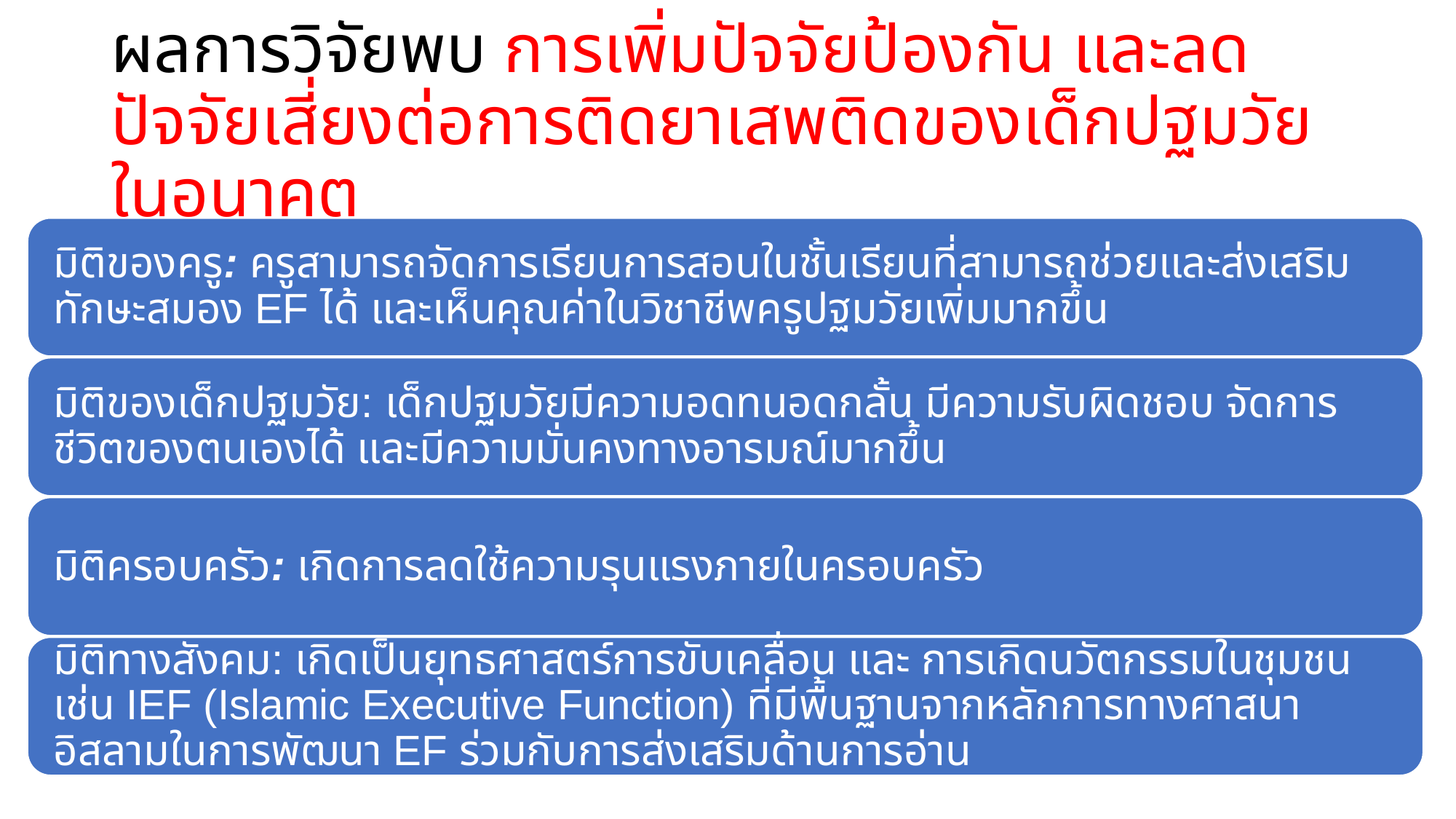

# ผลการวิจัยพบ การเพิ่มปัจจัยป้องกัน และลดปัจจัยเสี่ยงต่อการติดยาเสพติดของเด็กปฐมวัยในอนาคต
มิติของครู: ครูสามารถจัดการเรียนการสอนในชั้นเรียนที่สามารถช่วยและส่งเสริมทักษะสมอง EF ได้ และเห็นคุณค่าในวิชาชีพครูปฐมวัยเพิ่มมากขึ้น
มิติของเด็กปฐมวัย: เด็กปฐมวัยมีความอดทนอดกลั้น มีความรับผิดชอบ จัดการชีวิตของตนเองได้ และมีความมั่นคงทางอารมณ์มากขึ้น
มิติครอบครัว: เกิดการลดใช้ความรุนแรงภายในครอบครัว
มิติทางสังคม: เกิดเป็นยุทธศาสตร์การขับเคลื่อน และ การเกิดนวัตกรรมในชุมชน เช่น IEF (Islamic Executive Function) ที่มีพื้นฐานจากหลักการทางศาสนาอิสลามในการพัฒนา EF ร่วมกับการส่งเสริมด้านการอ่าน